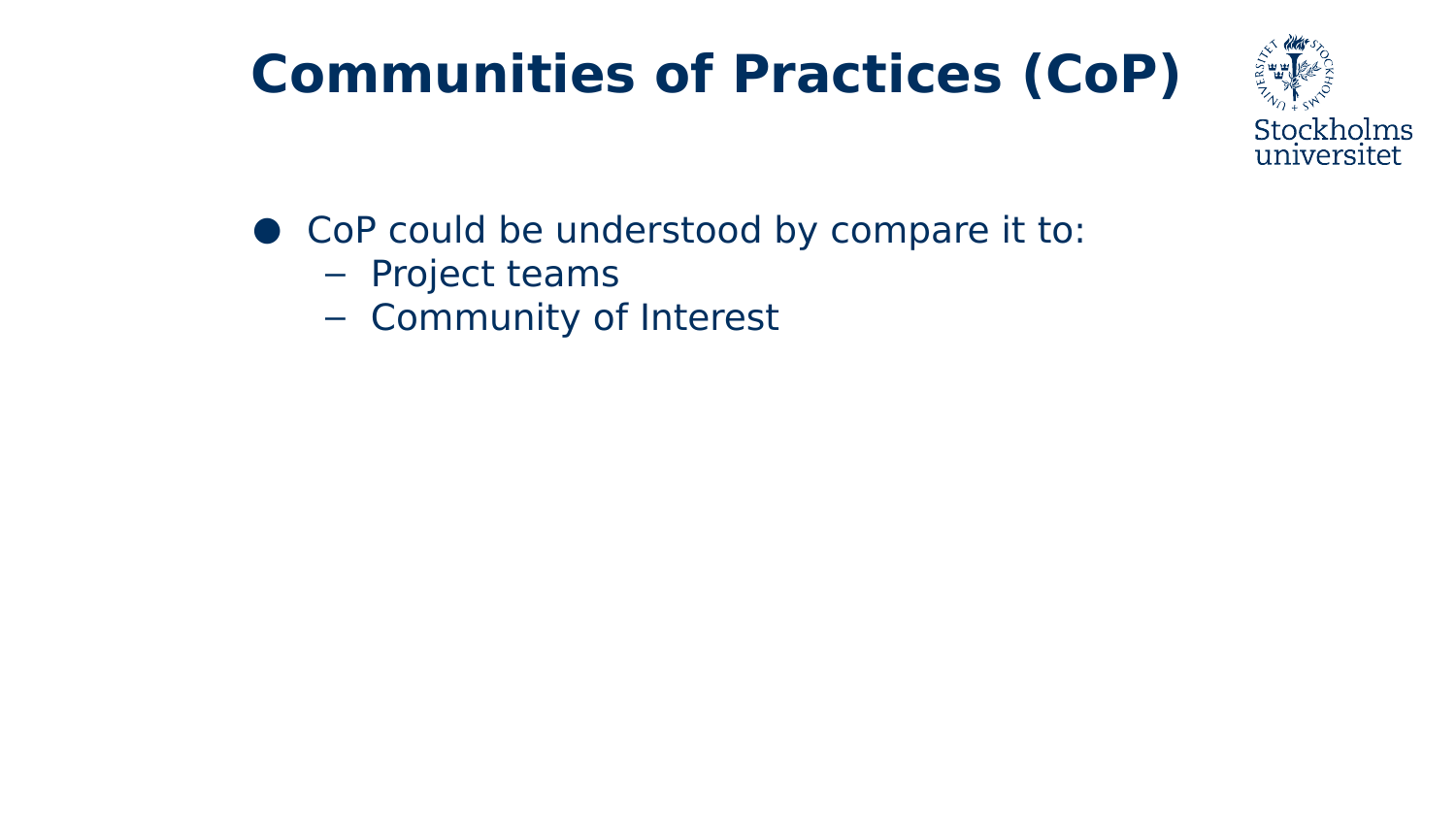

# Communities of Practices (CoP)

CoP could be understood by compare it to:
Project teams
Community of Interest